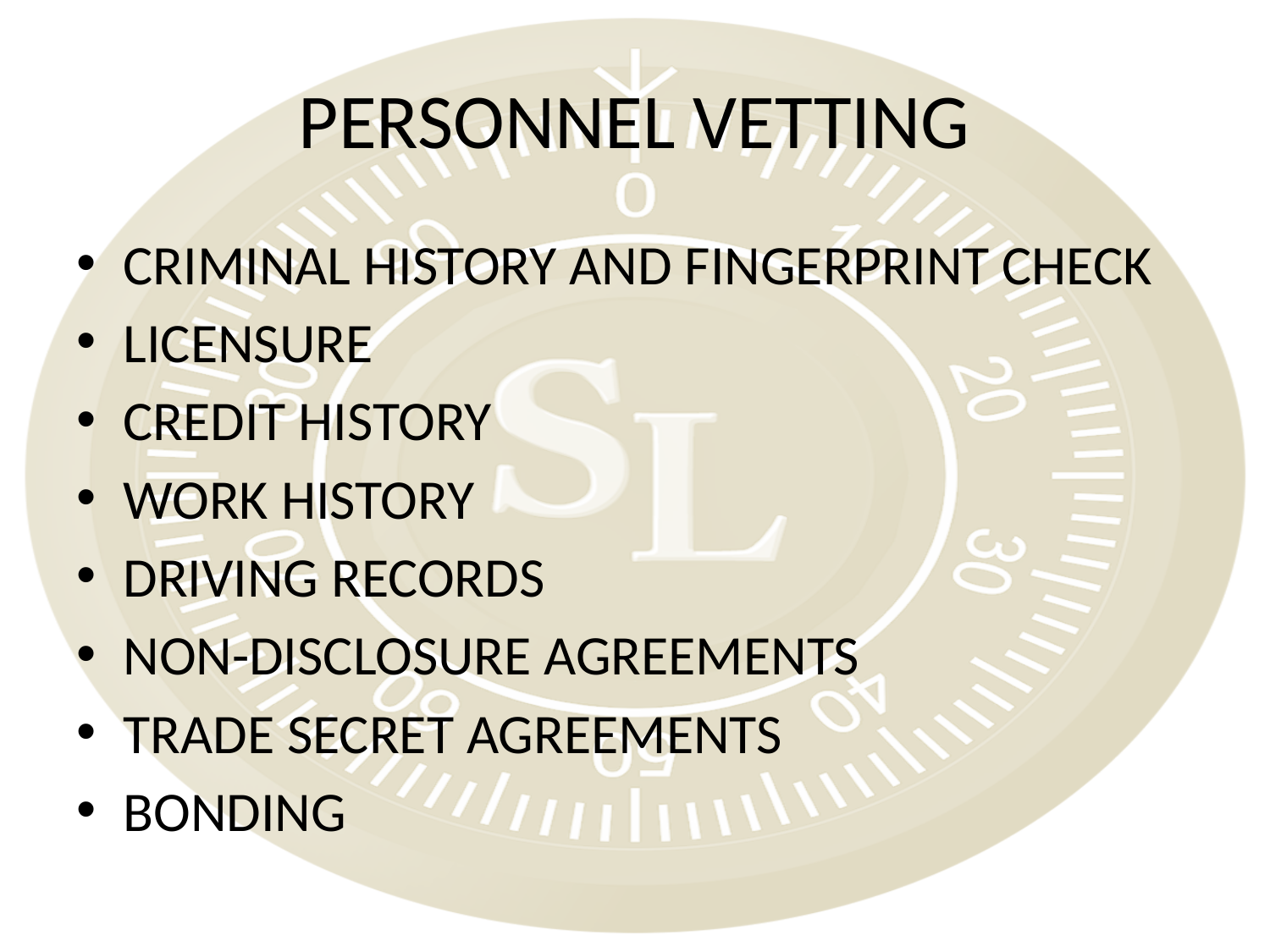

# PERSONNEL VETTING
CRIMINAL HISTORY AND FINGERPRINT CHECK
LICENSURE
CREDIT HISTORY
WORK HISTORY
DRIVING RECORDS
NON-DISCLOSURE AGREEMENTS
TRADE SECRET AGREEMENTS
BONDING